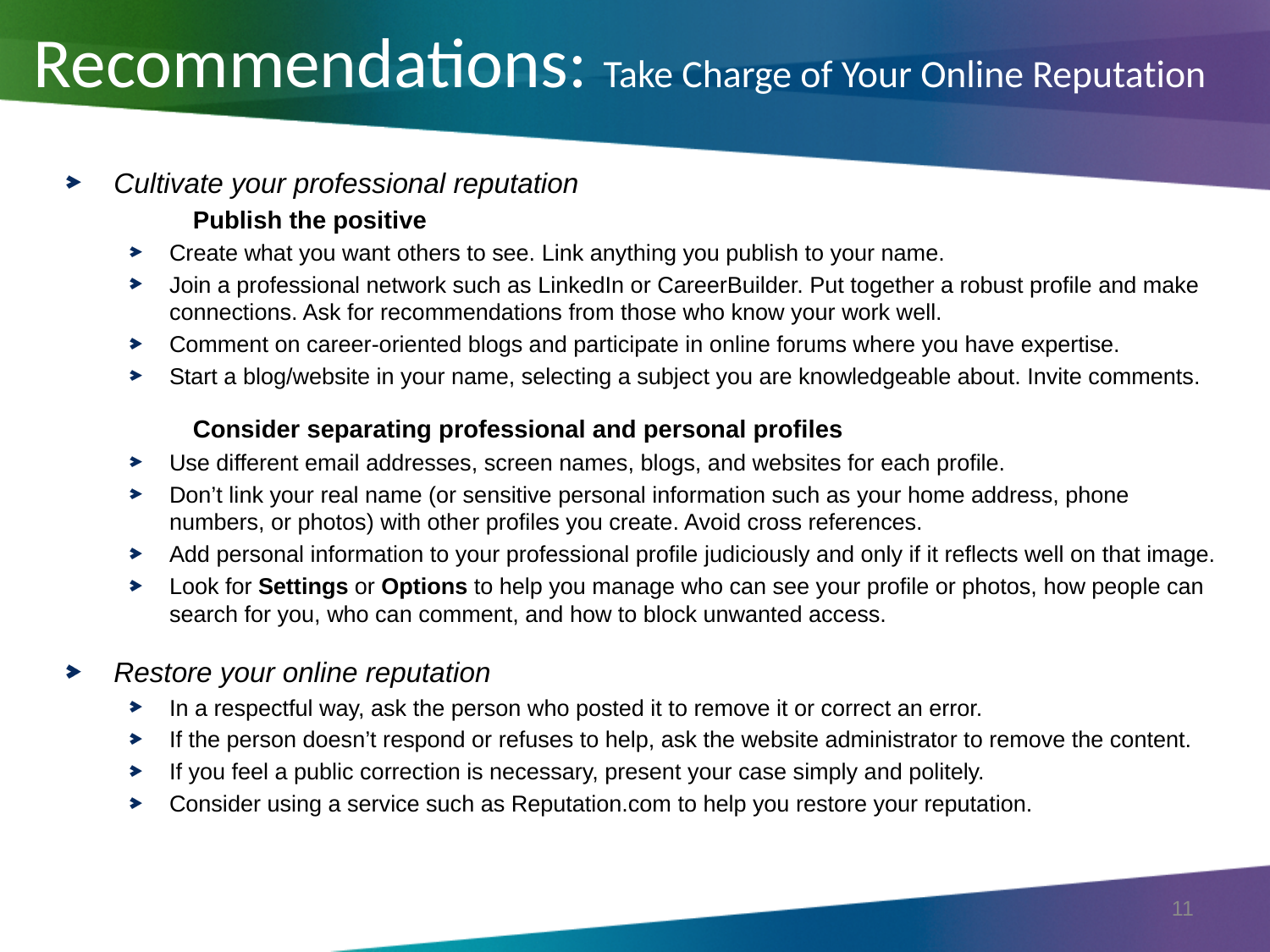

# Recommendations: Take Charge of Your Online Reputation
Cultivate your professional reputation
	Publish the positive
Create what you want others to see. Link anything you publish to your name.
Join a professional network such as LinkedIn or CareerBuilder. Put together a robust profile and make connections. Ask for recommendations from those who know your work well.
Comment on career-oriented blogs and participate in online forums where you have expertise.
Start a blog/website in your name, selecting a subject you are knowledgeable about. Invite comments.

	Consider separating professional and personal profiles
Use different email addresses, screen names, blogs, and websites for each profile.
Don’t link your real name (or sensitive personal information such as your home address, phone numbers, or photos) with other profiles you create. Avoid cross references.
Add personal information to your professional profile judiciously and only if it reflects well on that image.
Look for Settings or Options to help you manage who can see your profile or photos, how people can search for you, who can comment, and how to block unwanted access.

Restore your online reputation
In a respectful way, ask the person who posted it to remove it or correct an error.
If the person doesn’t respond or refuses to help, ask the website administrator to remove the content.
If you feel a public correction is necessary, present your case simply and politely.
Consider using a service such as Reputation.com to help you restore your reputation.
11